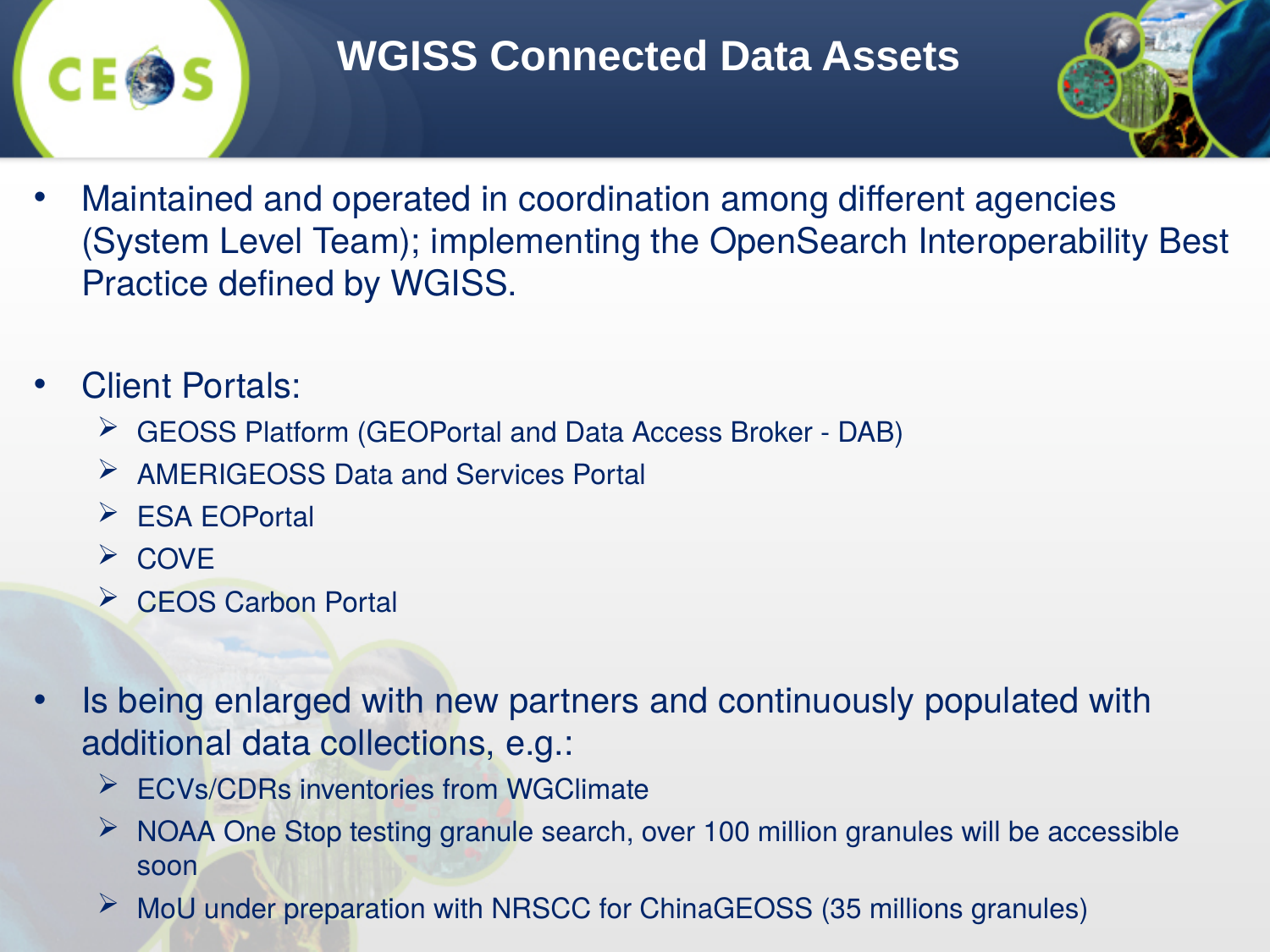

# WGISS Connected Data Assets
Maintained and operated in coordination among different agencies (System Level Team); implementing the OpenSearch Interoperability Best Practice defined by WGISS.

Client Portals:
GEOSS Platform (GEOPortal and Data Access Broker - DAB)
AMERIGEOSS Data and Services Portal
ESA EOPortal
COVE
CEOS Carbon Portal

Is being enlarged with new partners and continuously populated with additional data collections, e.g.:
ECVs/CDRs inventories from WGClimate
NOAA One Stop testing granule search, over 100 million granules will be accessible soon
MoU under preparation with NRSCC for ChinaGEOSS (35 millions granules)